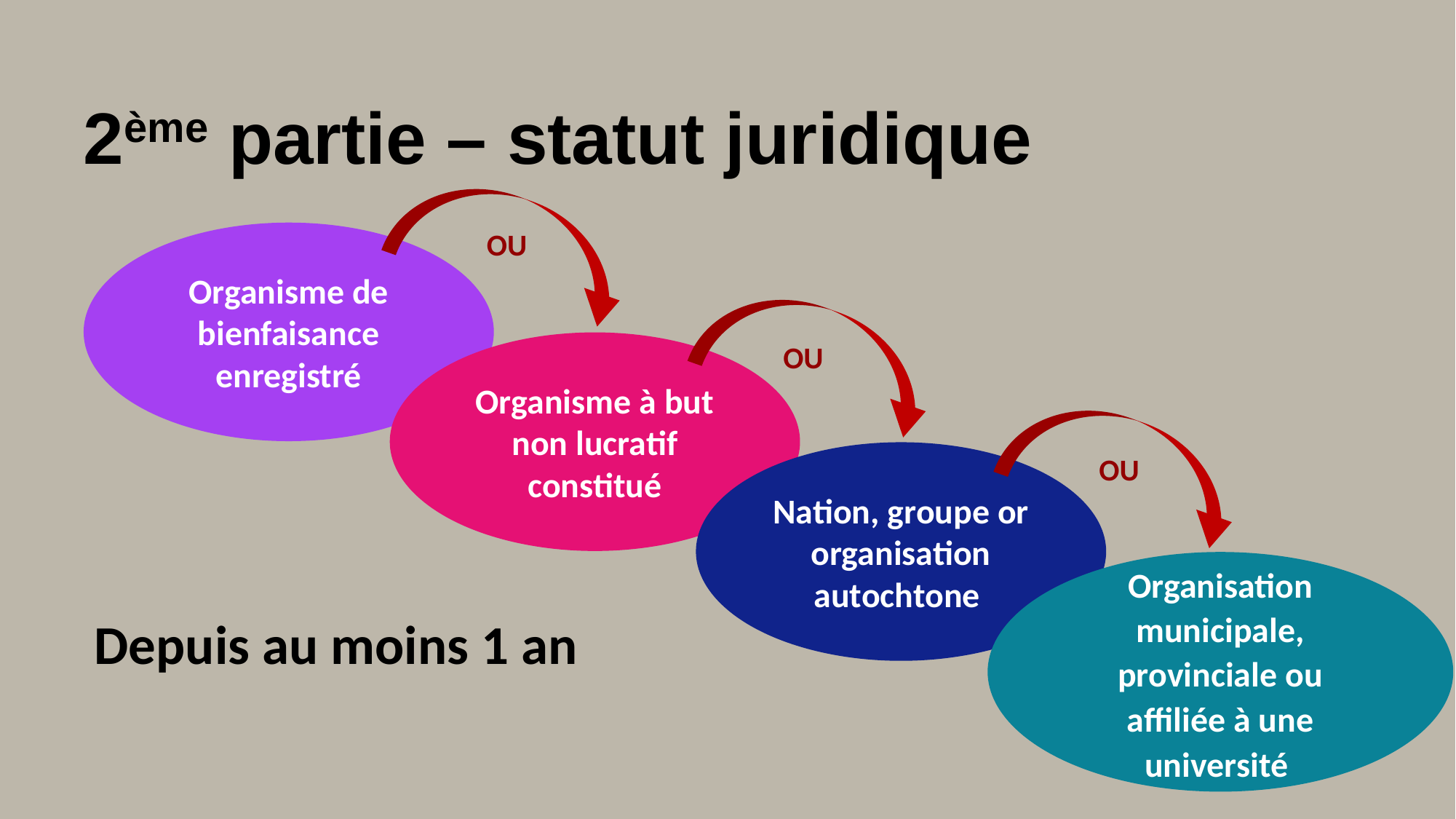

# 2ème partie – statut juridique

OU
Organisme de bienfaisance enregistré
Depuis au moins 1 an

Organisme à but non lucratif constitué
OU

Nation, groupe or organisation autochtone
OU
Organisation municipale, provinciale ou affiliée à une université